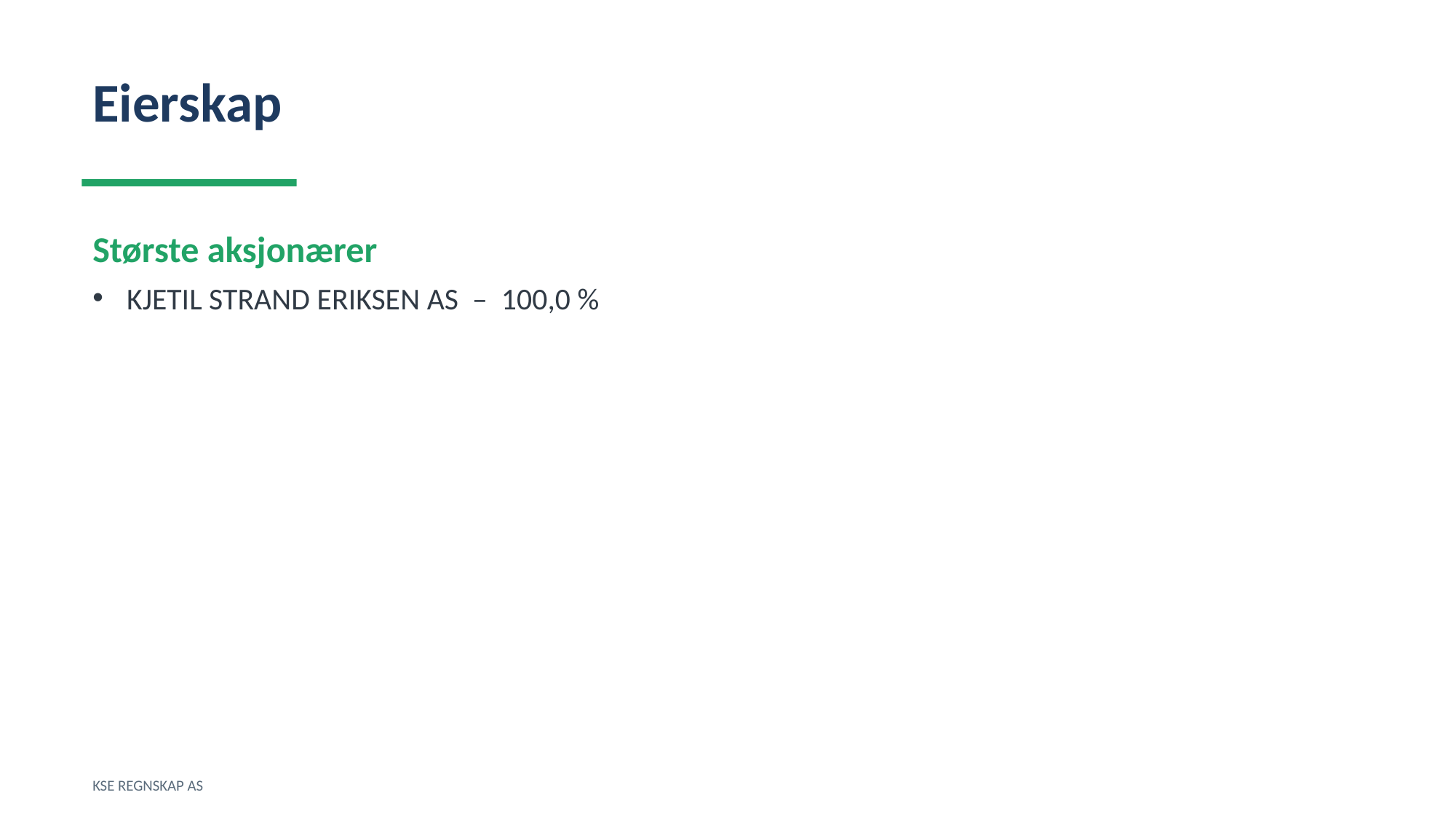

Eierskap

Største aksjonærer
KJETIL STRAND ERIKSEN AS  –  100,0 %
KSE REGNSKAP AS